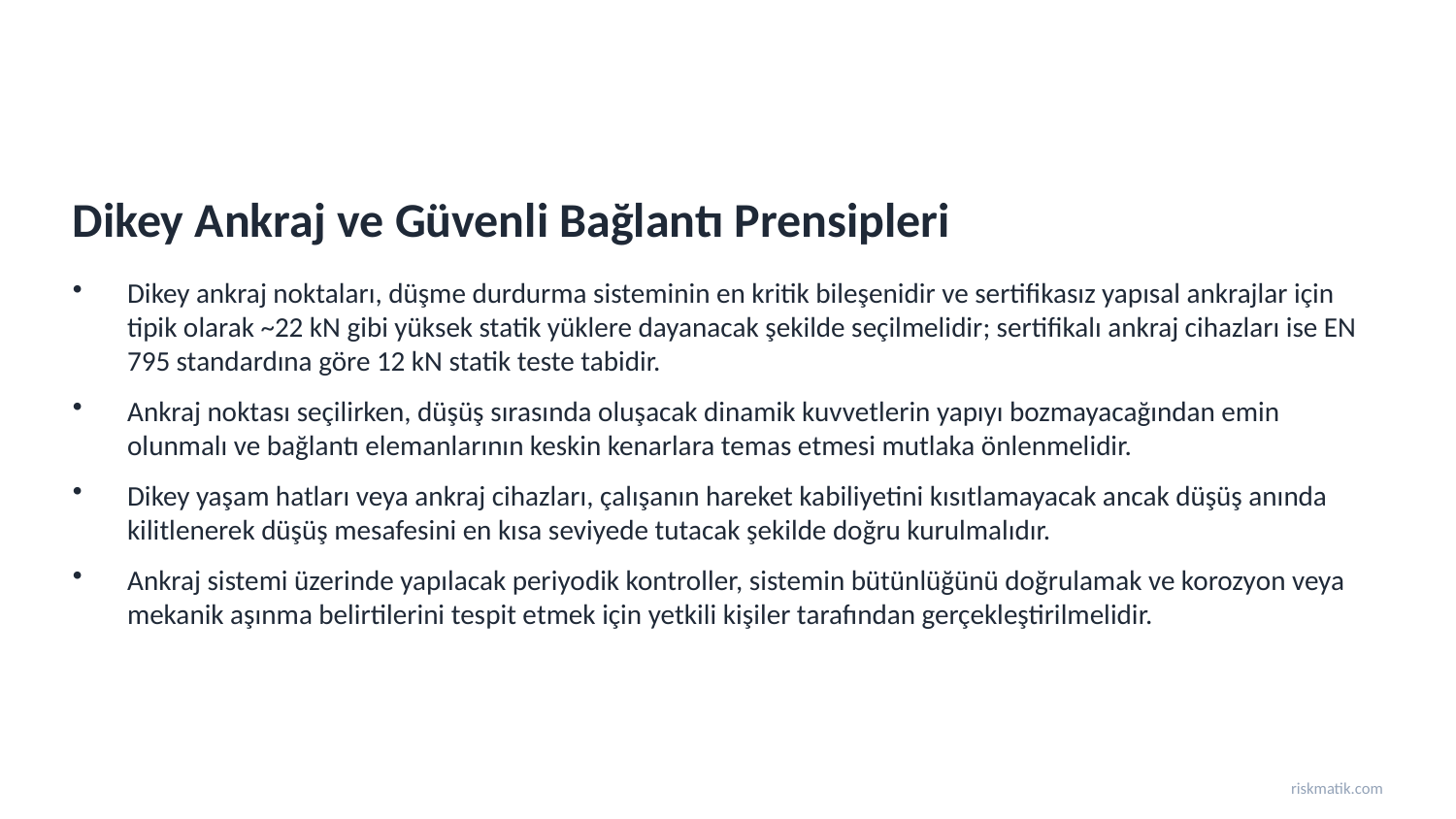

Dikey Ankraj ve Güvenli Bağlantı Prensipleri
Dikey ankraj noktaları, düşme durdurma sisteminin en kritik bileşenidir ve sertifikasız yapısal ankrajlar için tipik olarak ~22 kN gibi yüksek statik yüklere dayanacak şekilde seçilmelidir; sertifikalı ankraj cihazları ise EN 795 standardına göre 12 kN statik teste tabidir.
Ankraj noktası seçilirken, düşüş sırasında oluşacak dinamik kuvvetlerin yapıyı bozmayacağından emin olunmalı ve bağlantı elemanlarının keskin kenarlara temas etmesi mutlaka önlenmelidir.
Dikey yaşam hatları veya ankraj cihazları, çalışanın hareket kabiliyetini kısıtlamayacak ancak düşüş anında kilitlenerek düşüş mesafesini en kısa seviyede tutacak şekilde doğru kurulmalıdır.
Ankraj sistemi üzerinde yapılacak periyodik kontroller, sistemin bütünlüğünü doğrulamak ve korozyon veya mekanik aşınma belirtilerini tespit etmek için yetkili kişiler tarafından gerçekleştirilmelidir.
riskmatik.com